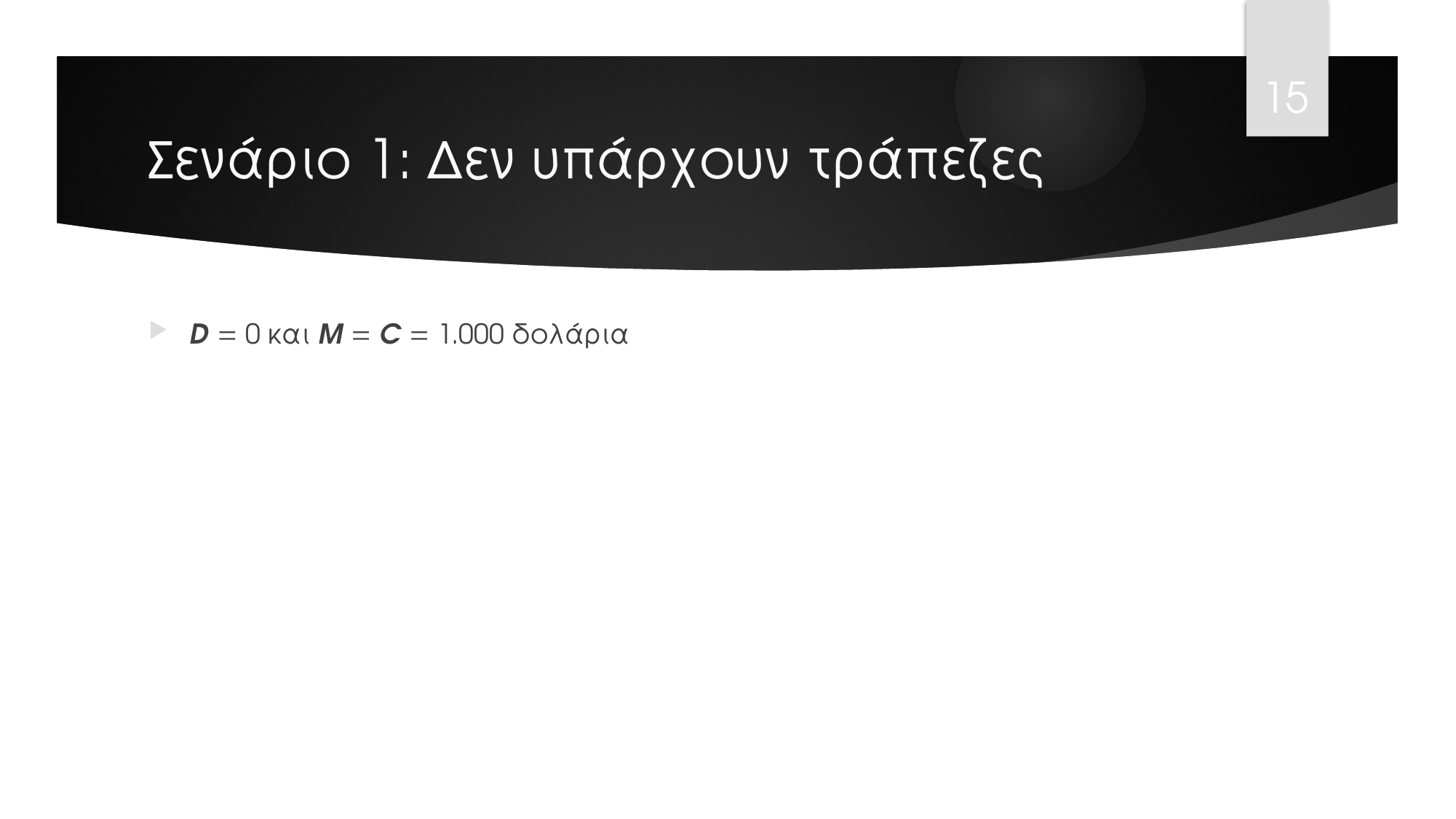

15
# Σενάριο 1: Δεν υπάρχουν τράπεζες
D = 0 και M = C = 1.000 δολάρια